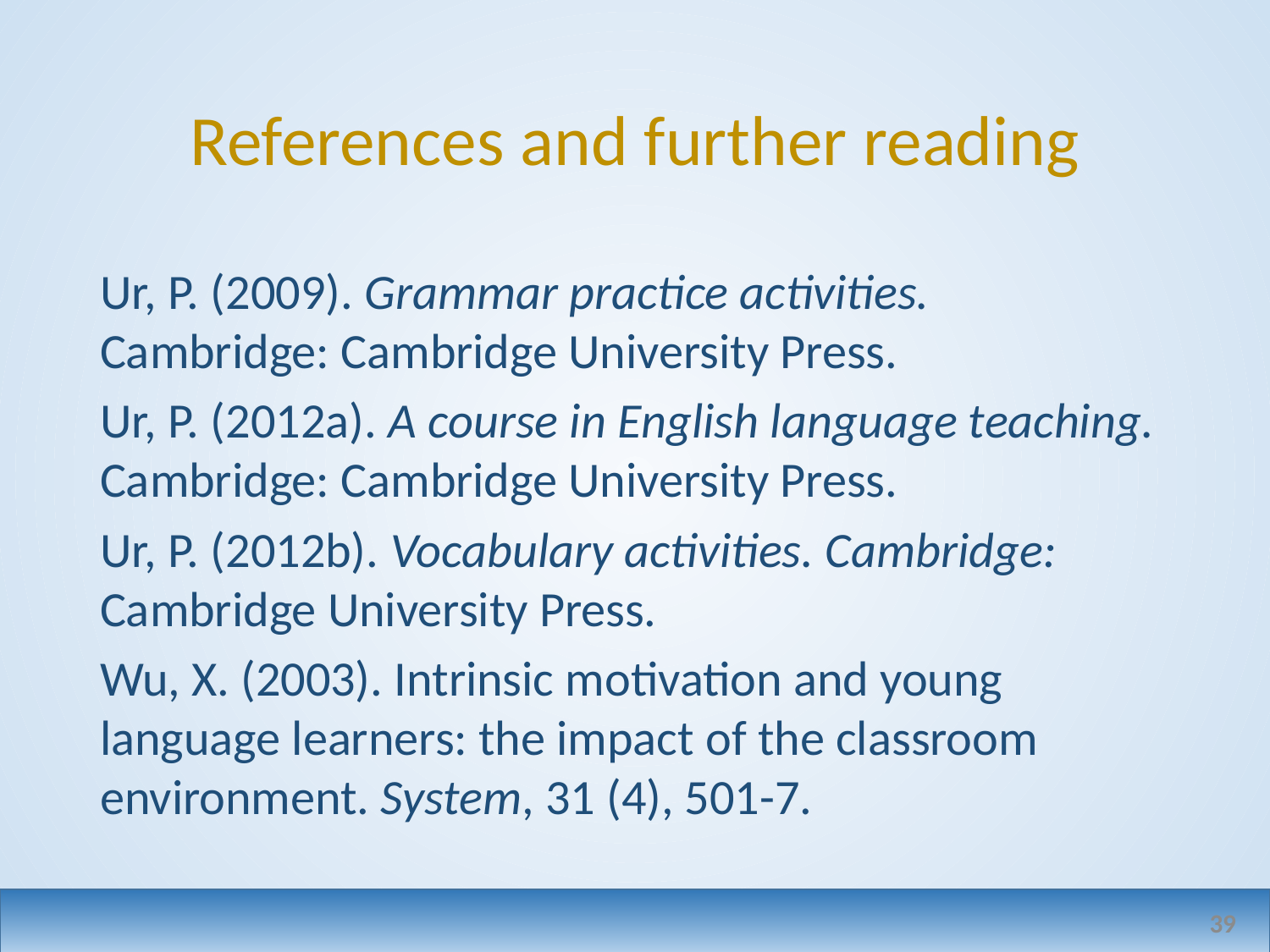

# References and further reading
Ur, P. (2009). Grammar practice activities. Cambridge: Cambridge University Press.
Ur, P. (2012a). A course in English language teaching. Cambridge: Cambridge University Press.
Ur, P. (2012b). Vocabulary activities. Cambridge: Cambridge University Press.
Wu, X. (2003). Intrinsic motivation and young language learners: the impact of the classroom environment. System, 31 (4), 501-7.
39